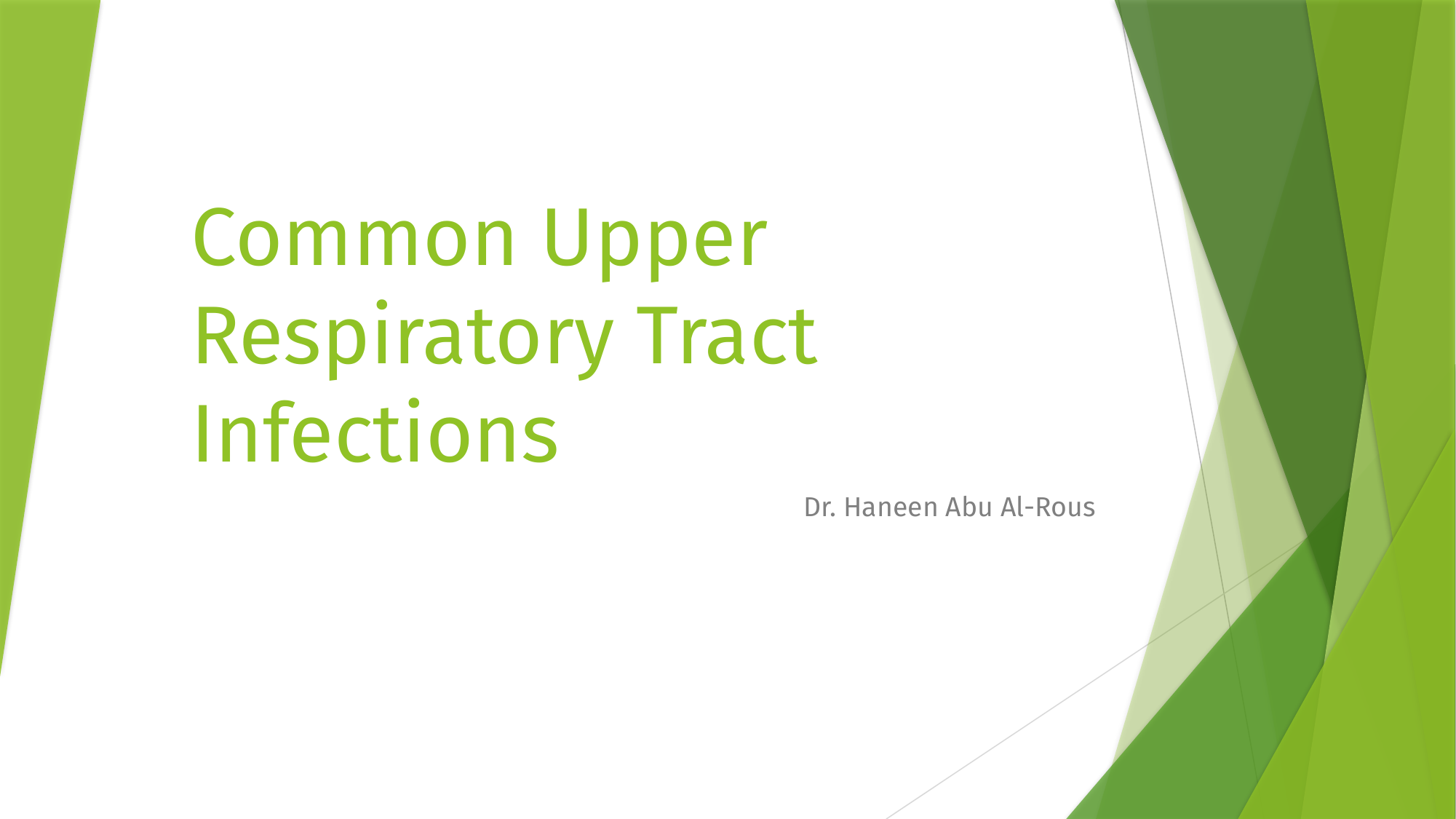

# Common Upper Respiratory Tract Infections
Dr. Haneen Abu Al-Rous